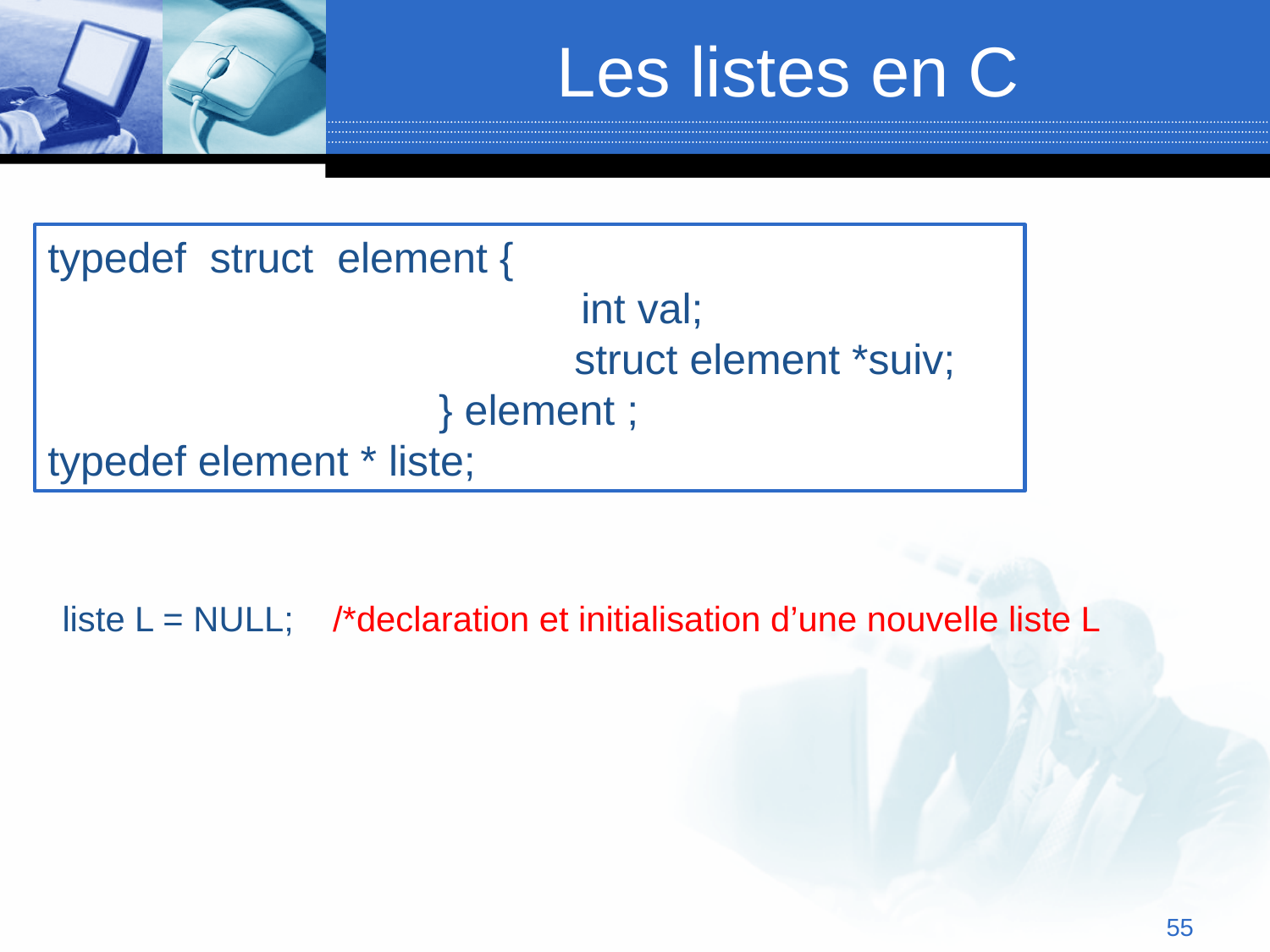

# Les listes en C
typedef  struct  element {
                                             int val;
		                       struct element *suiv;
                                 } element ;
typedef element * liste;
liste L = NULL;    /*declaration et initialisation d’une nouvelle liste L
55